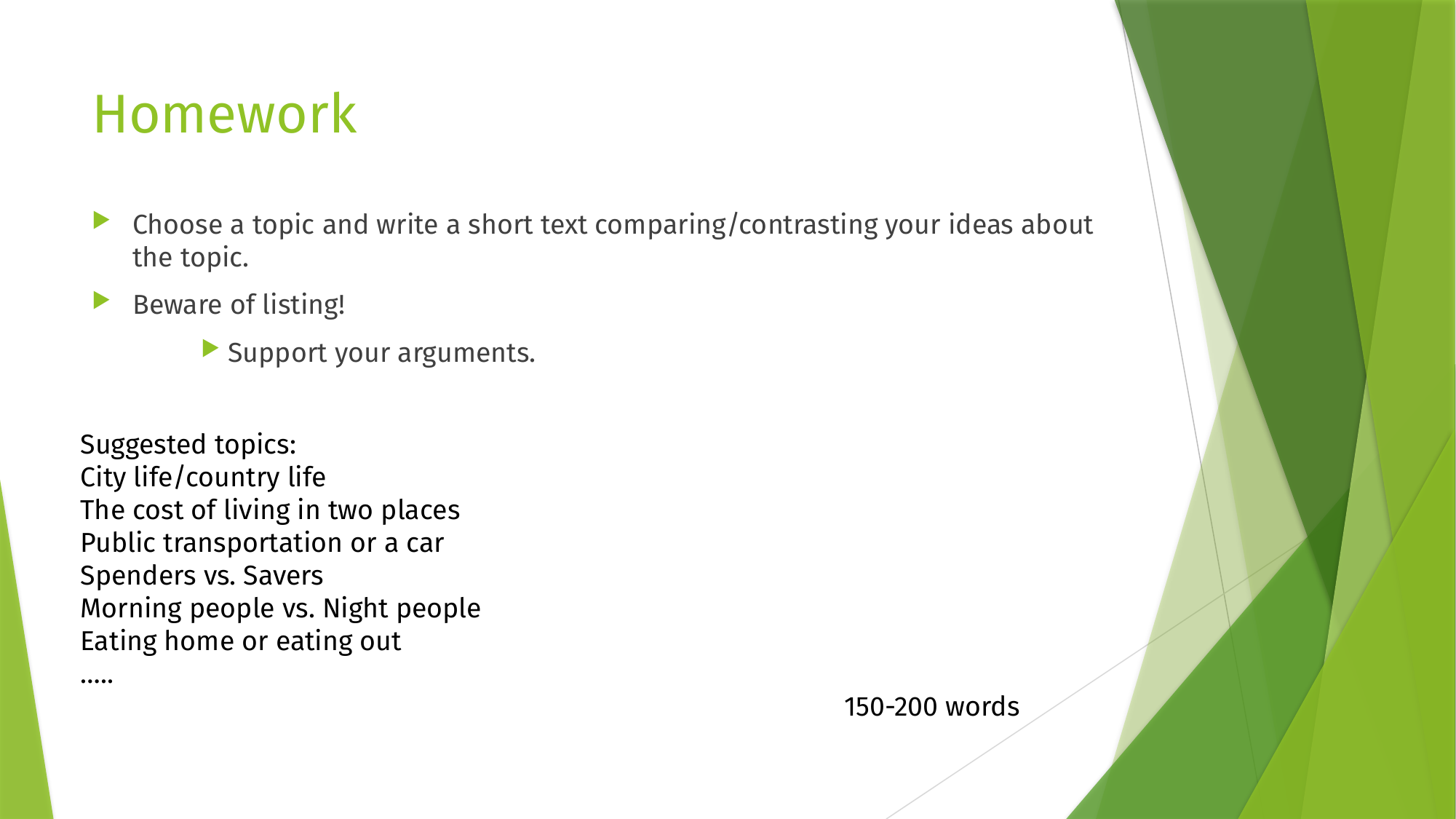

# Homework
Choose a topic and write a short text comparing/contrasting your ideas about the topic.
Beware of listing!
Support your arguments.
Suggested topics:
City life/country life
The cost of living in two places
Public transportation or a car
Spenders vs. Savers
Morning people vs. Night people
Eating home or eating out
…..																150-200 words